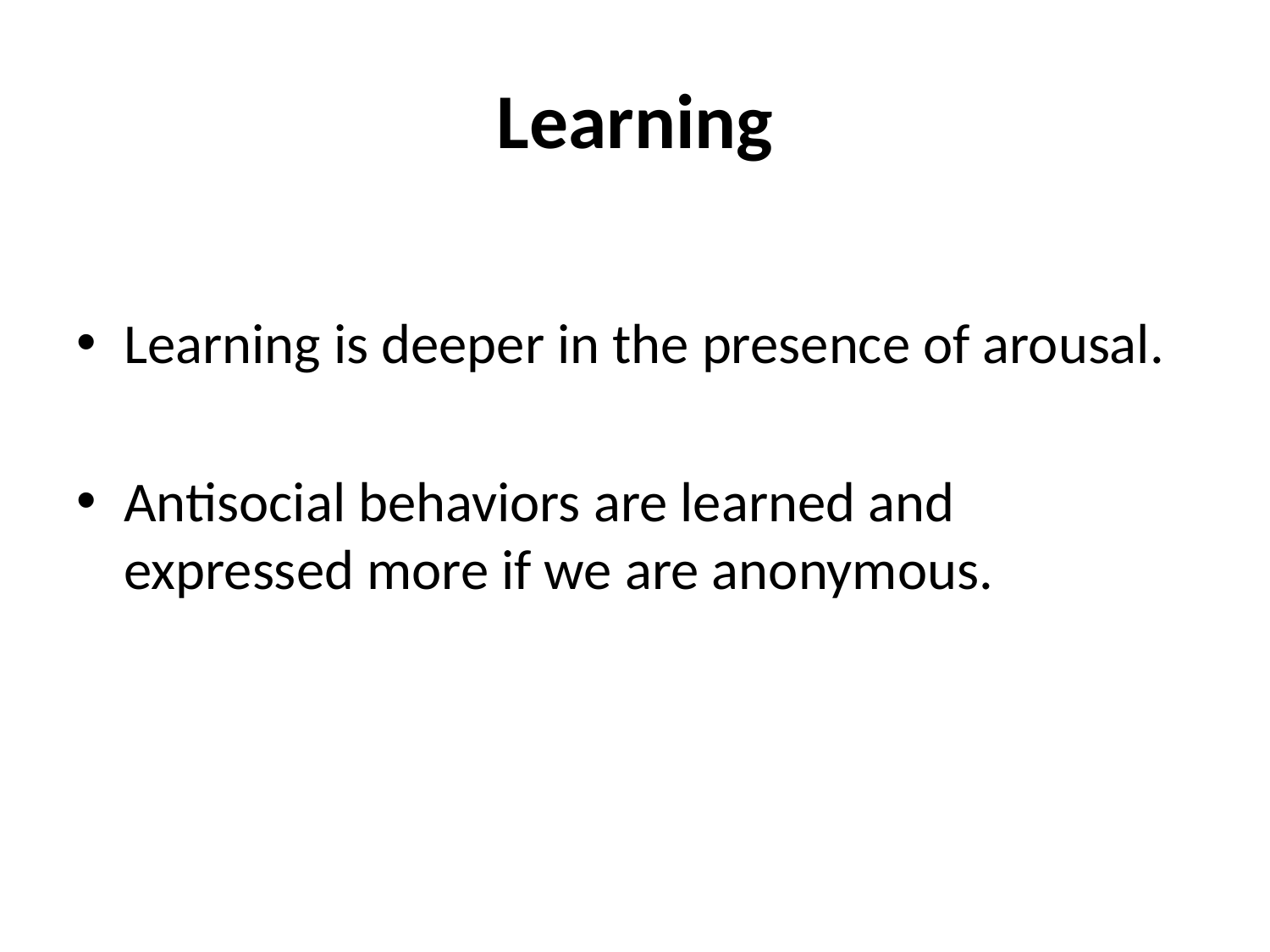

# Learning

Learning is deeper in the presence of arousal.

Antisocial behaviors are learned and expressed more if we are anonymous.